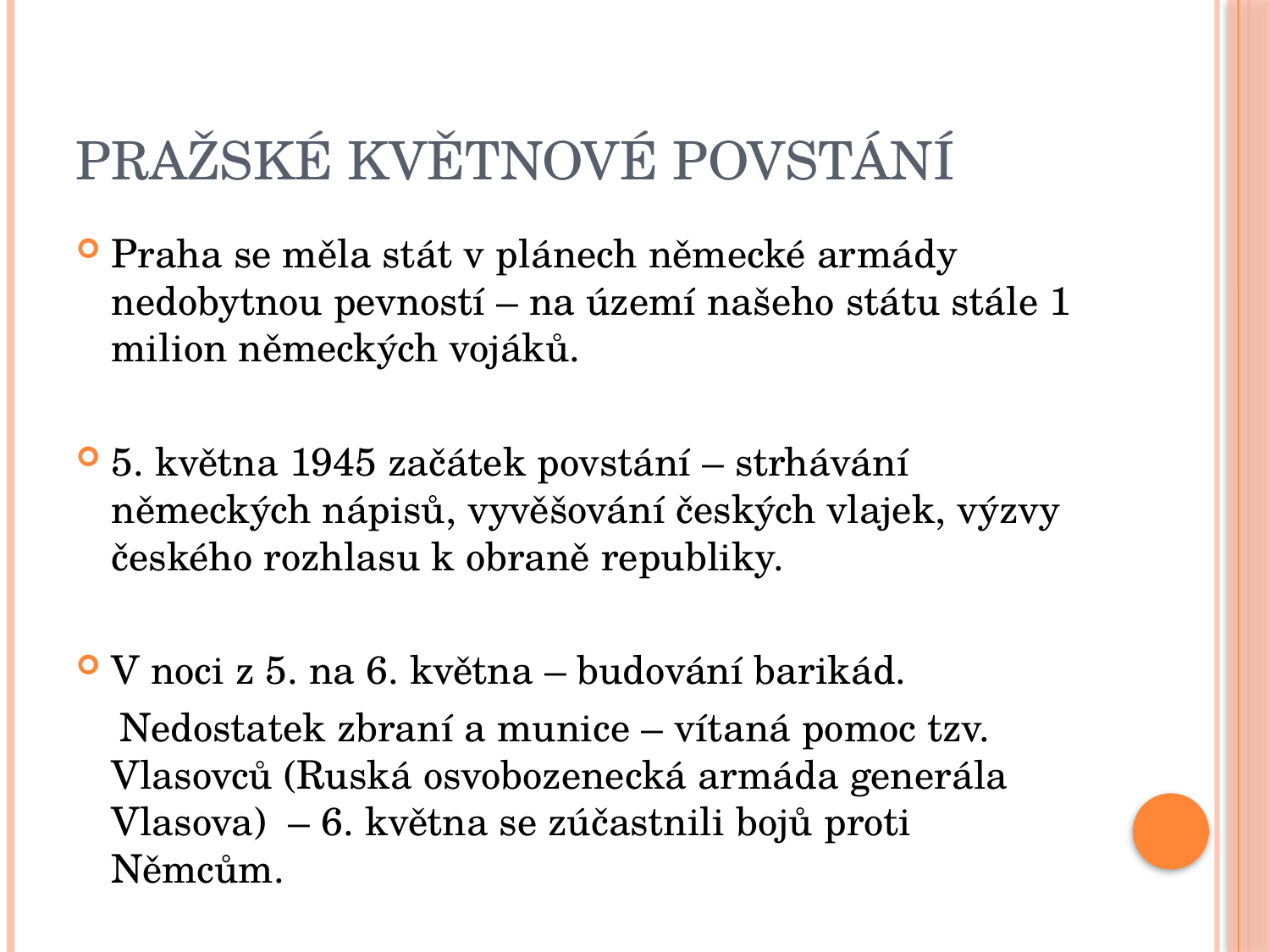

# Pražské květnové povstání
Praha se měla stát v plánech německé armády nedobytnou pevností – na území našeho státu stále 1 milion německých vojáků.

5. května 1945 začátek povstání – strhávání německých nápisů, vyvěšování českých vlajek, výzvy českého rozhlasu k obraně republiky.

V noci z 5. na 6. května – budování barikád.
    Nedostatek zbraní a munice – vítaná pomoc tzv. Vlasovců (Ruská osvobozenecká armáda generála Vlasova)  – 6. května se zúčastnili bojů proti Němcům.